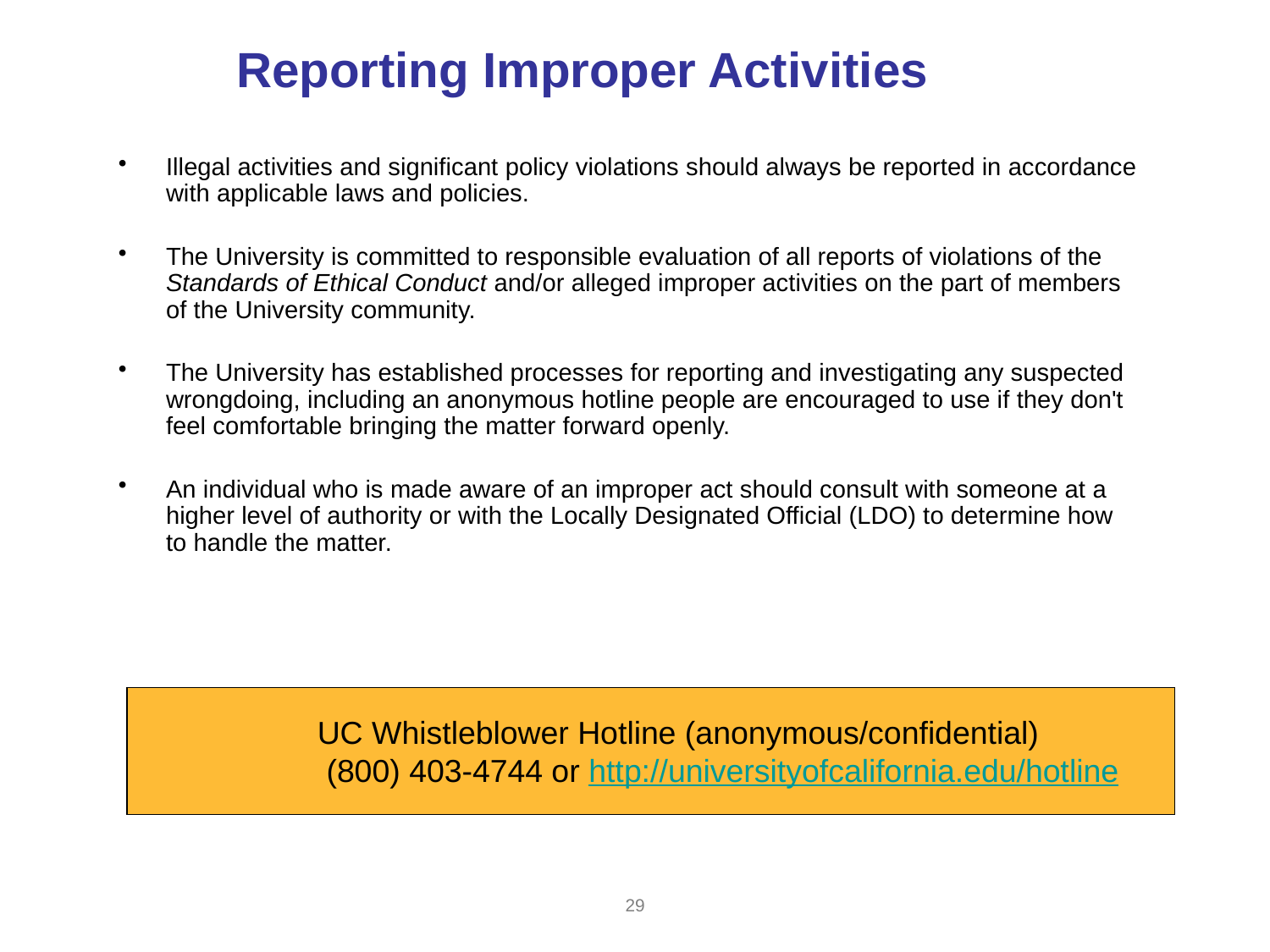

Reporting Improper Activities
Illegal activities and significant policy violations should always be reported in accordance with applicable laws and policies.

The University is committed to responsible evaluation of all reports of violations of the Standards of Ethical Conduct and/or alleged improper activities on the part of members of the University community.

The University has established processes for reporting and investigating any suspected wrongdoing, including an anonymous hotline people are encouraged to use if they don't feel comfortable bringing the matter forward openly.

An individual who is made aware of an improper act should consult with someone at a higher level of authority or with the Locally Designated Official (LDO) to determine how to handle the matter.

UC Whistleblower Hotline (anonymous/confidential)
         (800) 403-4744 or http://universityofcalifornia.edu/hotline

29